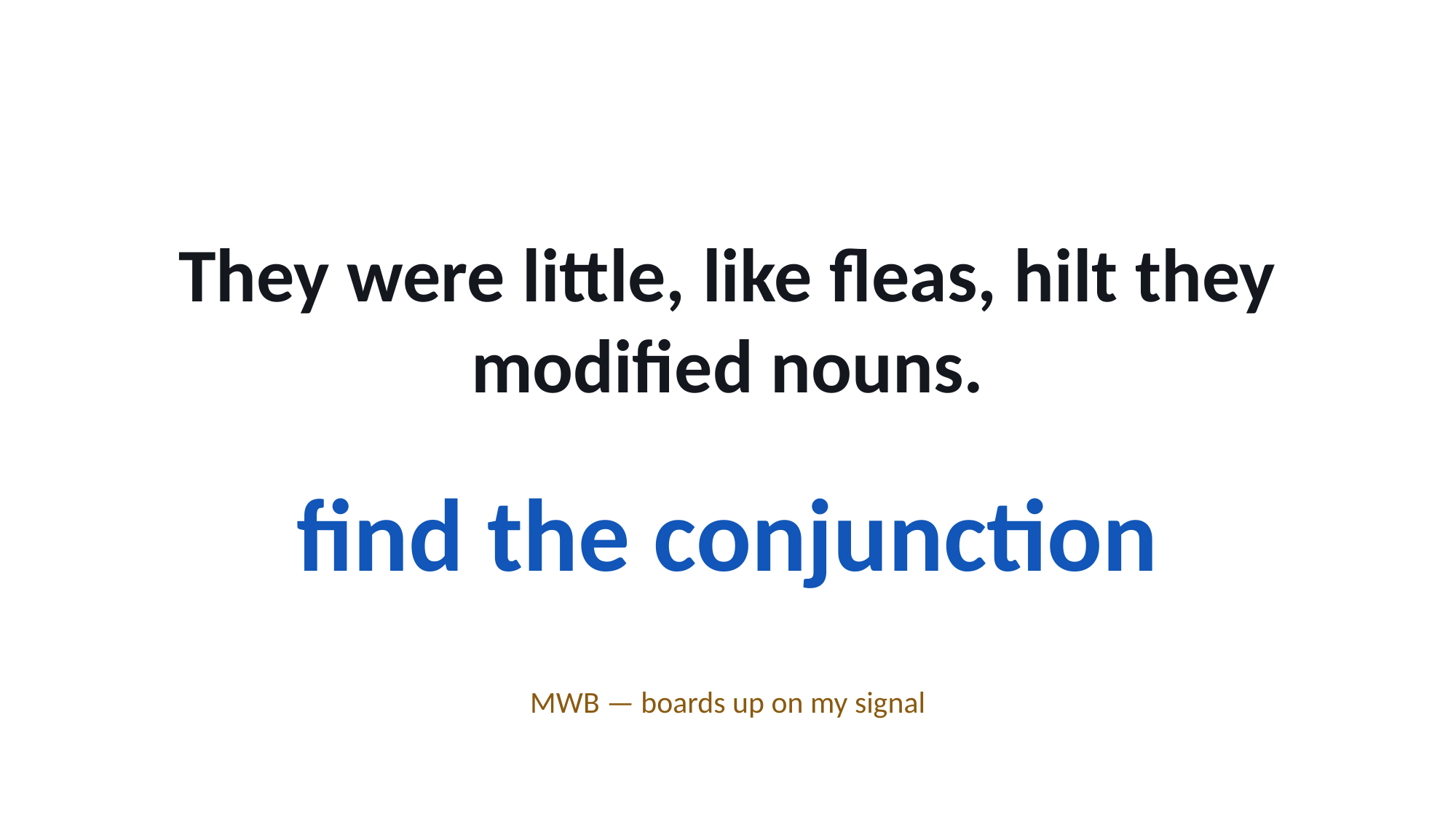

They were little, like fleas, hilt they modified nouns.
find the conjunction
MWB — boards up on my signal